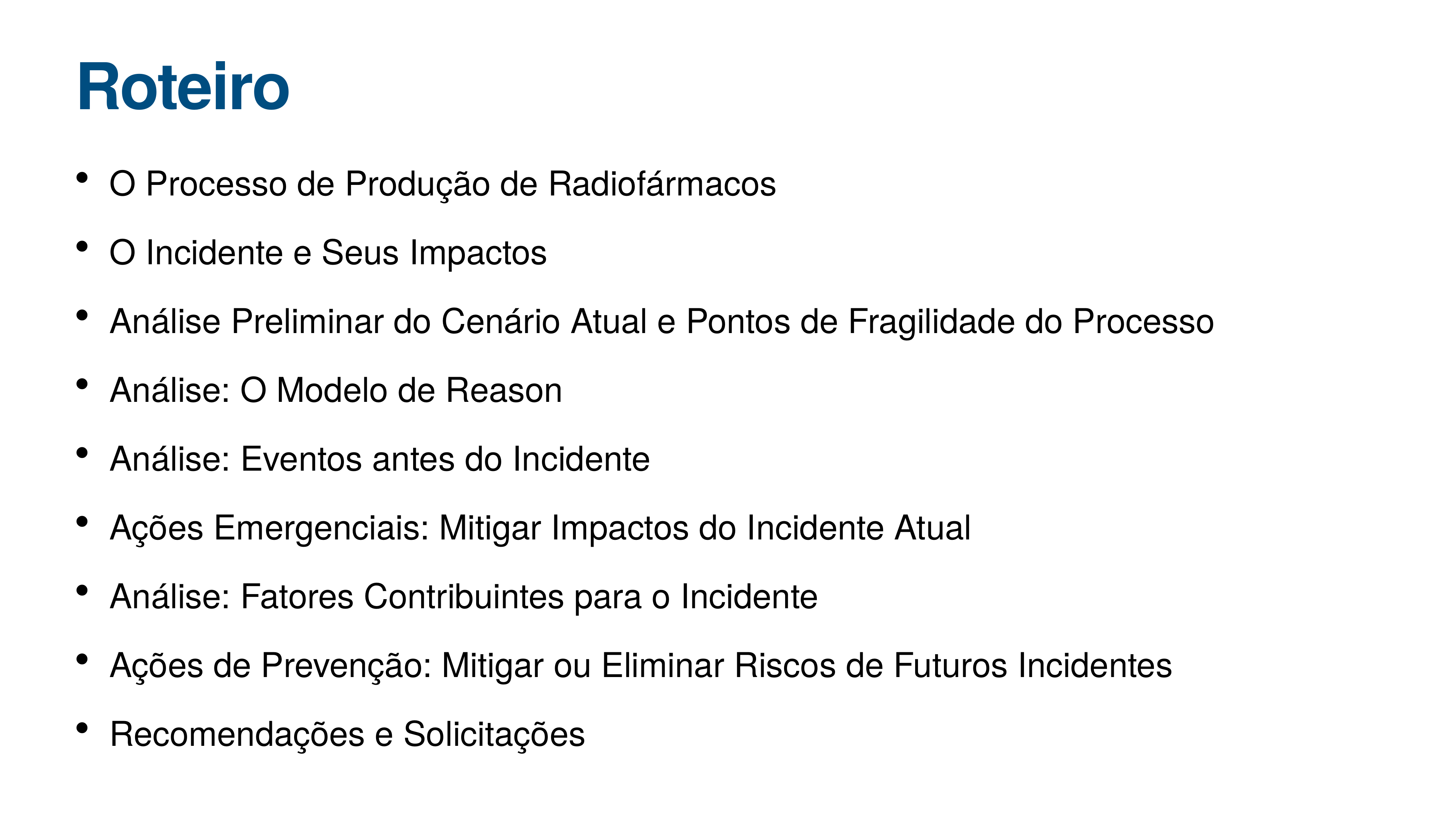

# Roteiro
O Processo de Produção de Radiofármacos
O Incidente e Seus Impactos
Análise Preliminar do Cenário Atual e Pontos de Fragilidade do Processo
Análise: O Modelo de Reason
Análise: Eventos antes do Incidente
Ações Emergenciais: Mitigar Impactos do Incidente Atual
Análise: Fatores Contribuintes para o Incidente
Ações de Prevenção: Mitigar ou Eliminar Riscos de Futuros Incidentes
Recomendações e Solicitações